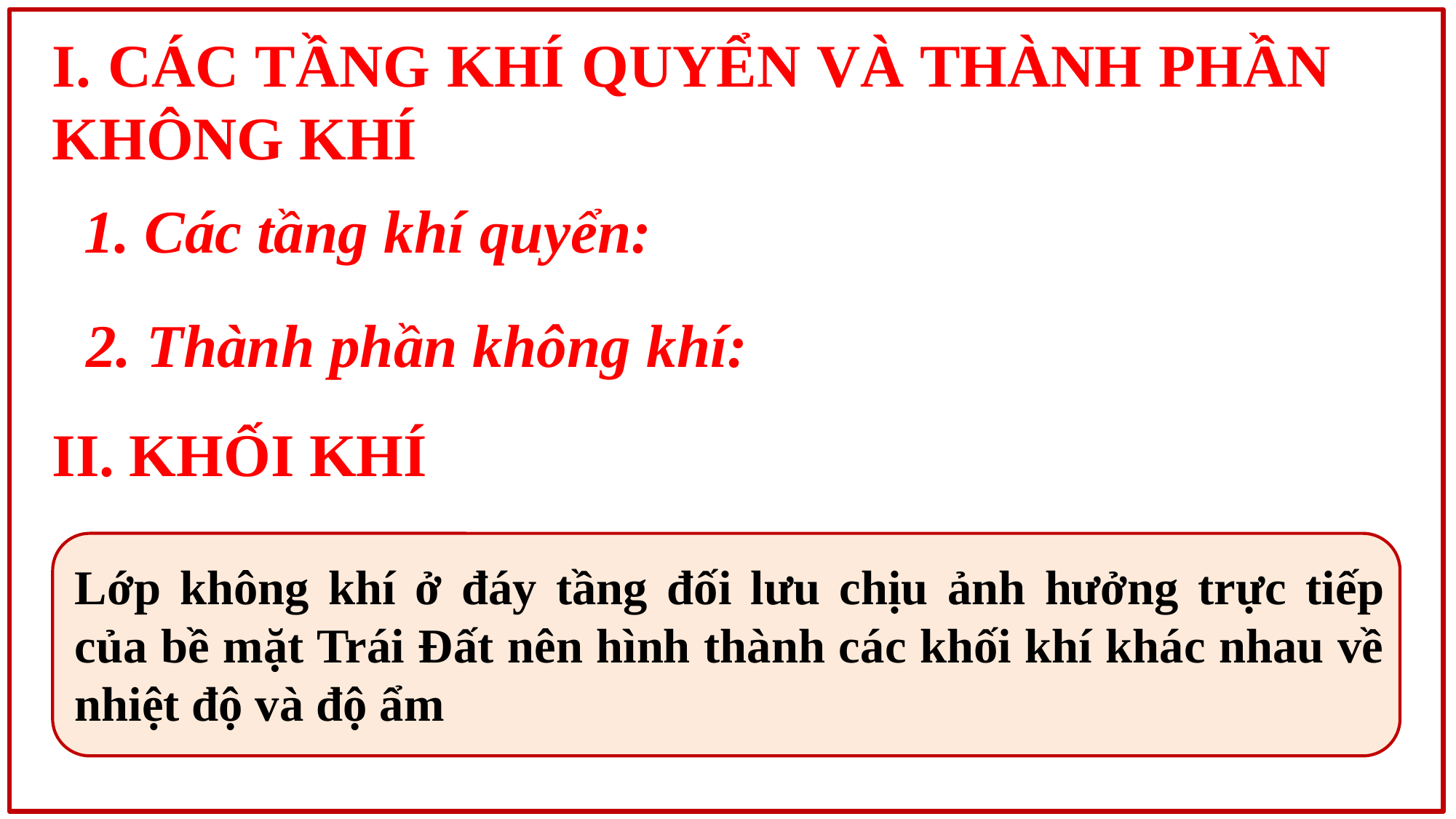

I. CÁC TẦNG KHÍ QUYỂN VÀ THÀNH PHẦN KHÔNG KHÍ
1. Các tầng khí quyển:
2. Thành phần không khí:
II. KHỐI KHÍ

Lớp không khí ở đáy tầng đối lưu chịu ảnh hưởng trực tiếp của bề mặt Trái Đất nên hình thành các khối khí khác nhau về nhiệt độ và độ ẩm